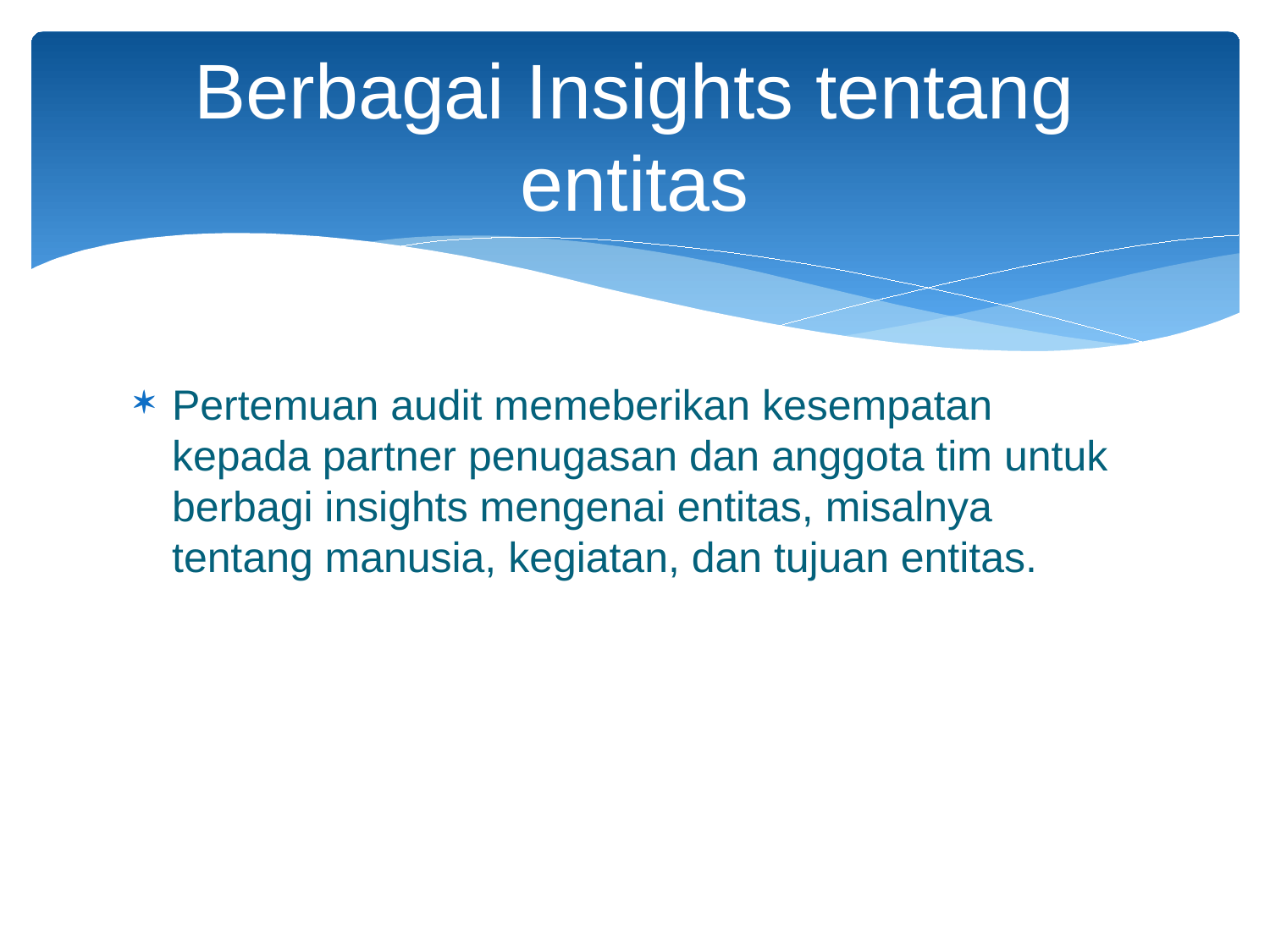

# Berbagai Insights tentang entitas
Pertemuan audit memeberikan kesempatan kepada partner penugasan dan anggota tim untuk berbagi insights mengenai entitas, misalnya tentang manusia, kegiatan, dan tujuan entitas.